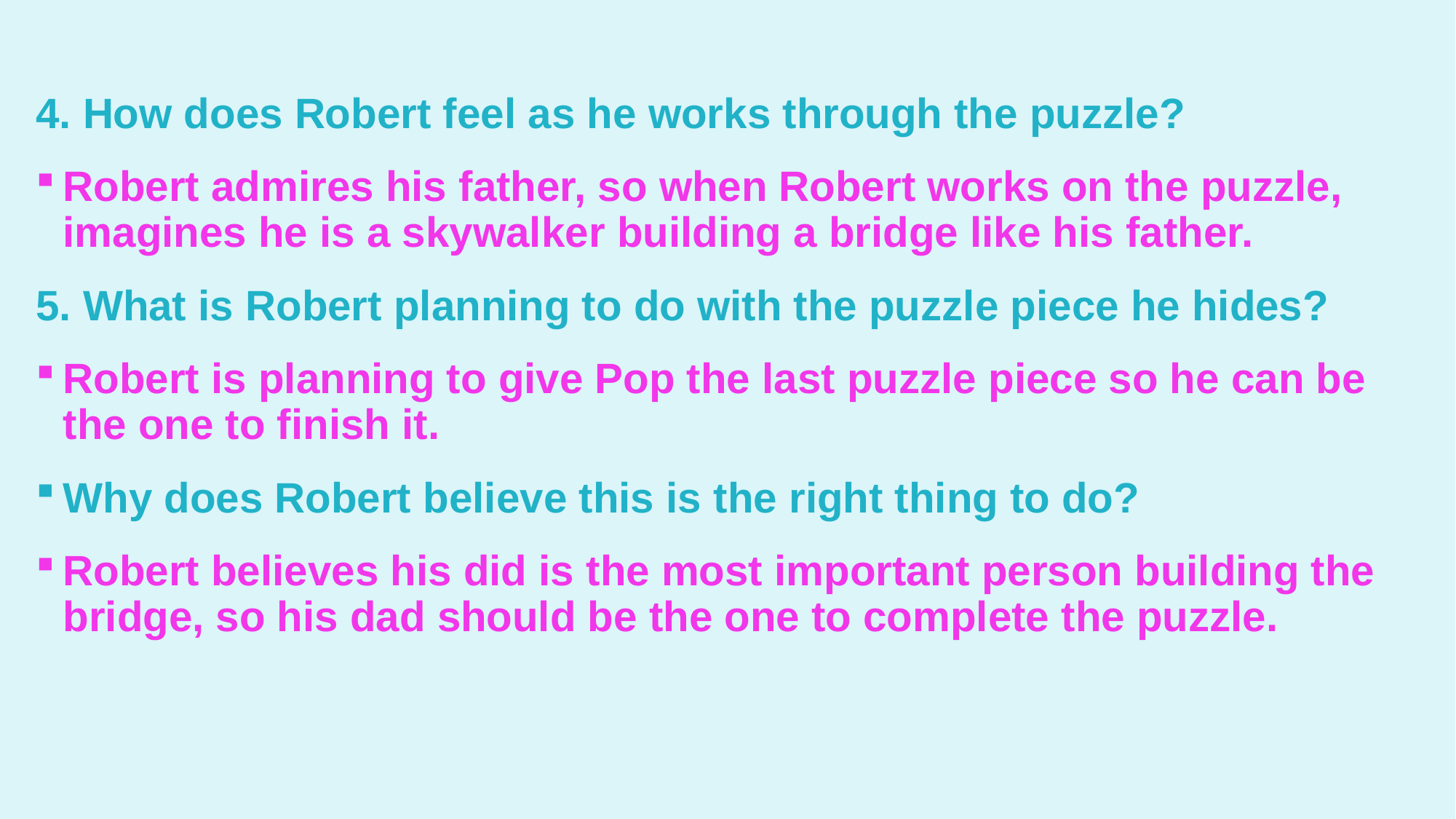

4. How does Robert feel as he works through the puzzle?
Robert admires his father, so when Robert works on the puzzle, imagines he is a skywalker building a bridge like his father.
5. What is Robert planning to do with the puzzle piece he hides?
Robert is planning to give Pop the last puzzle piece so he can be the one to finish it.
Why does Robert believe this is the right thing to do?
Robert believes his did is the most important person building the bridge, so his dad should be the one to complete the puzzle.